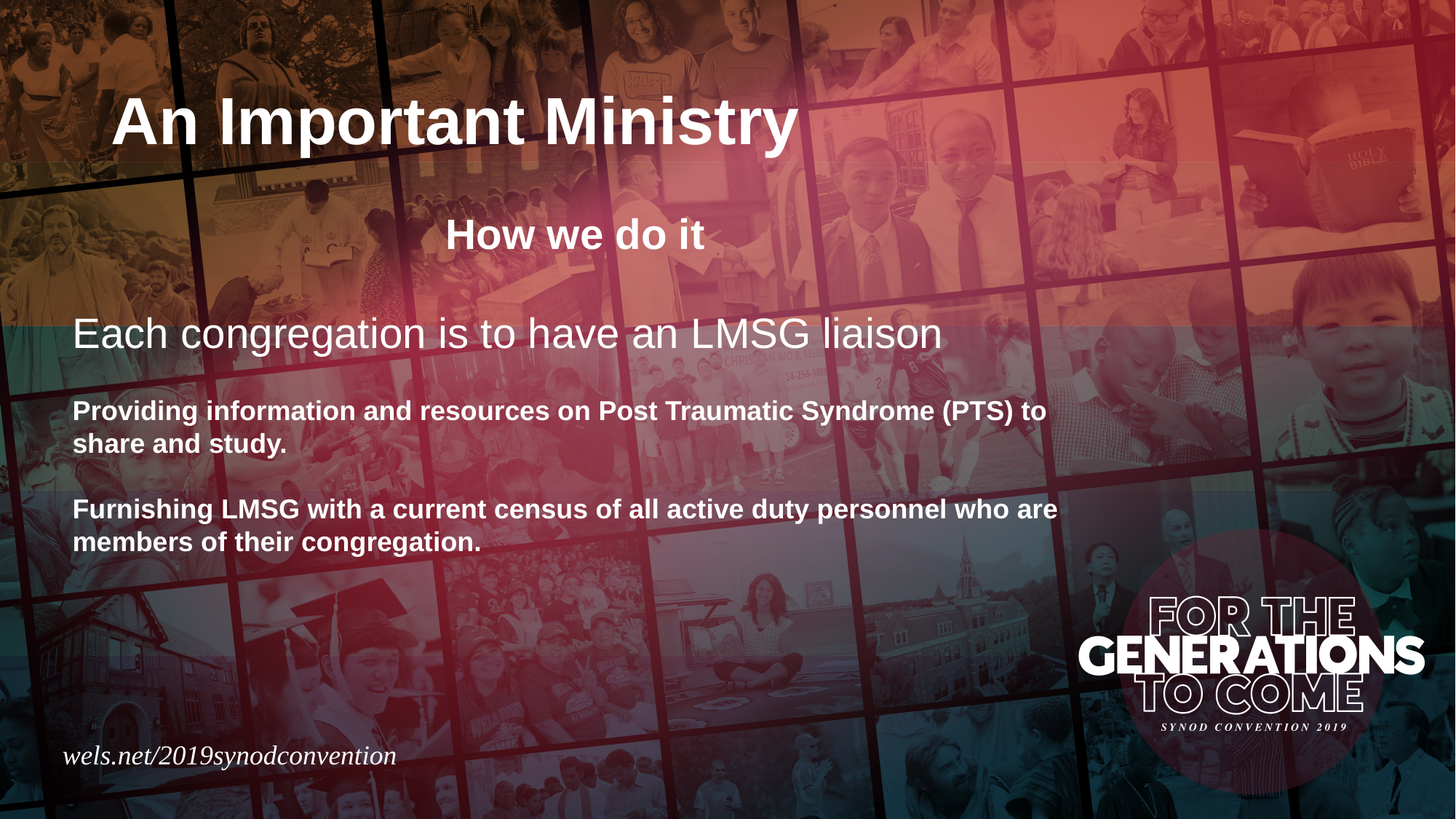

# An Important Ministry
How we do it

Each congregation is to have an LMSG liaison

Providing information and resources on Post Traumatic Syndrome (PTS) to share and ​​​study.

​Furnishing LMSG with a current census of all active duty personnel who are members of ​​​their congregation.

​
wels.net/2019synodconvention